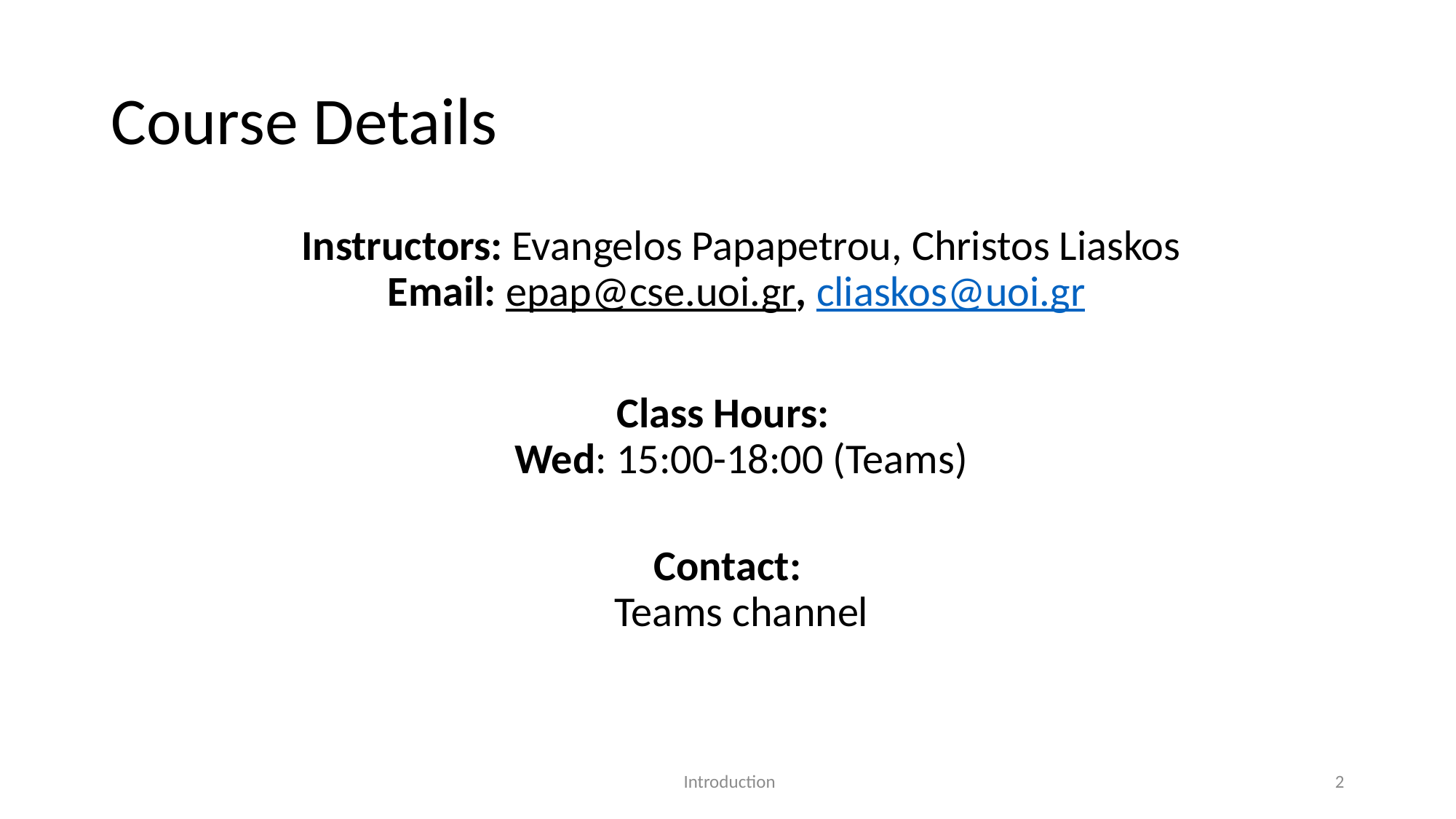

# Course Details
	Instructors: Evangelos Papapetrou, Christos Liaskos
Email: epap@cse.uoi.gr, cliaskos@uoi.gr

Class Hours:
Wed: 15:00-18:00 (Teams)
Contact:
Teams channel

 Introduction
2